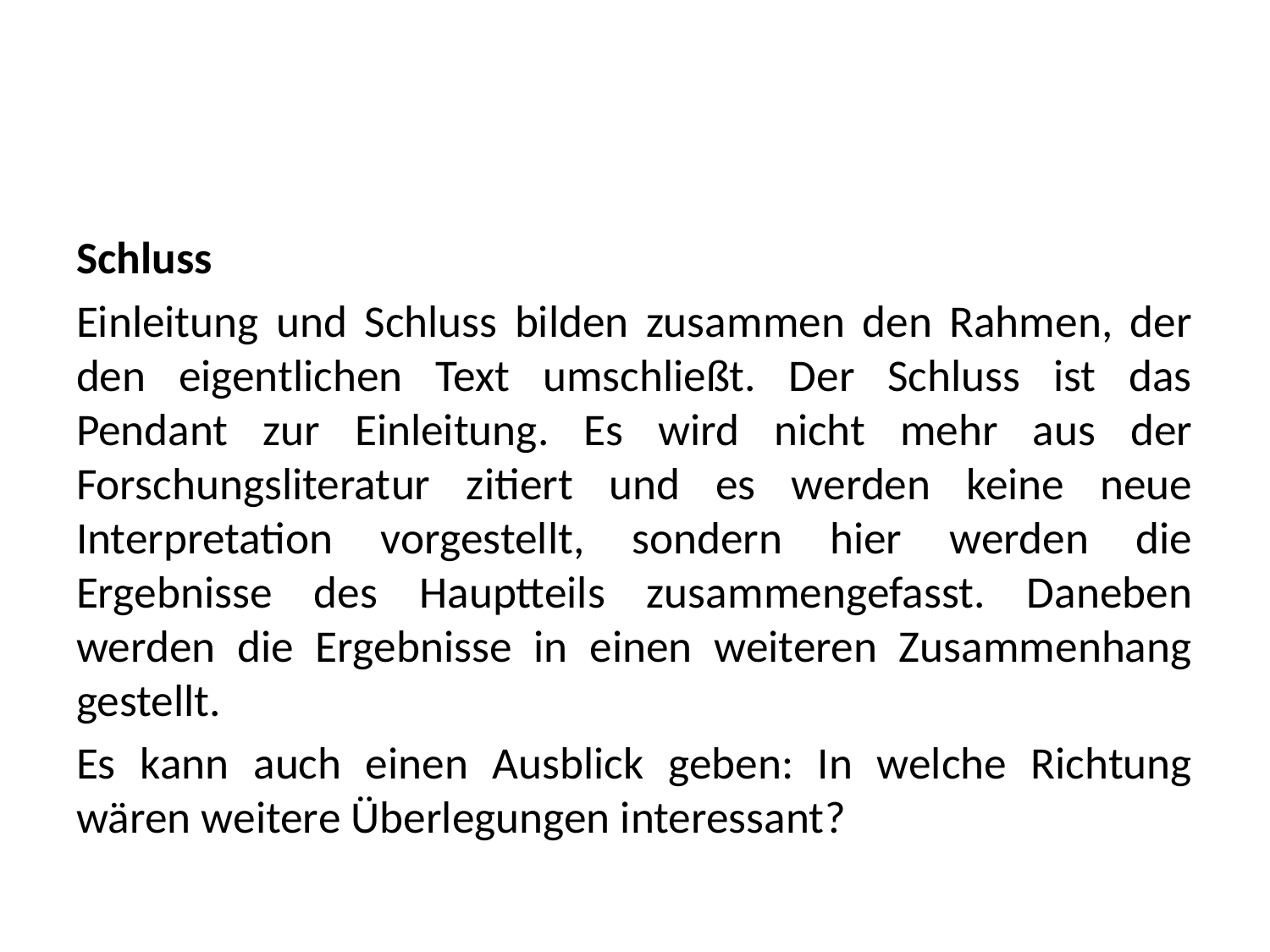

#
Schluss
Einleitung und Schluss bilden zusammen den Rahmen, der den eigentlichen Text umschließt. Der Schluss ist das Pendant zur Einleitung. Es wird nicht mehr aus der Forschungsliteratur zitiert und es werden keine neue Interpretation vorgestellt, sondern hier werden die Ergebnisse des Hauptteils zusammengefasst. Daneben werden die Ergebnisse in einen weiteren Zusammenhang gestellt.
Es kann auch einen Ausblick geben: In welche Richtung wären weitere Überlegungen interessant?